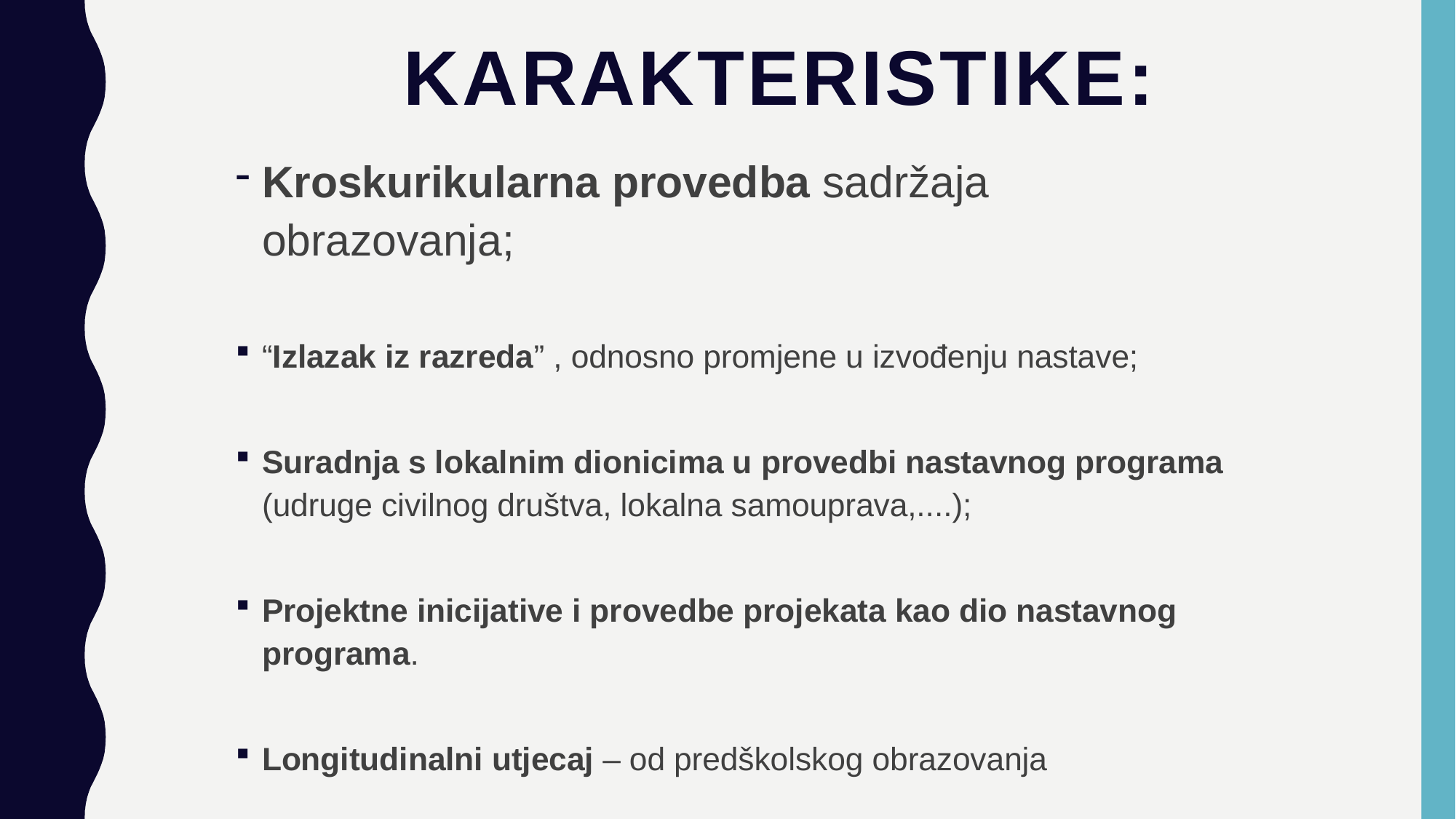

# Karakteristike:
Kroskurikularna provedba sadržaja obrazovanja;

“Izlazak iz razreda” , odnosno promjene u izvođenju nastave;

Suradnja s lokalnim dionicima u provedbi nastavnog programa (udruge civilnog društva, lokalna samouprava,....);

Projektne inicijative i provedbe projekata kao dio nastavnog programa.

Longitudinalni utjecaj – od predškolskog obrazovanja